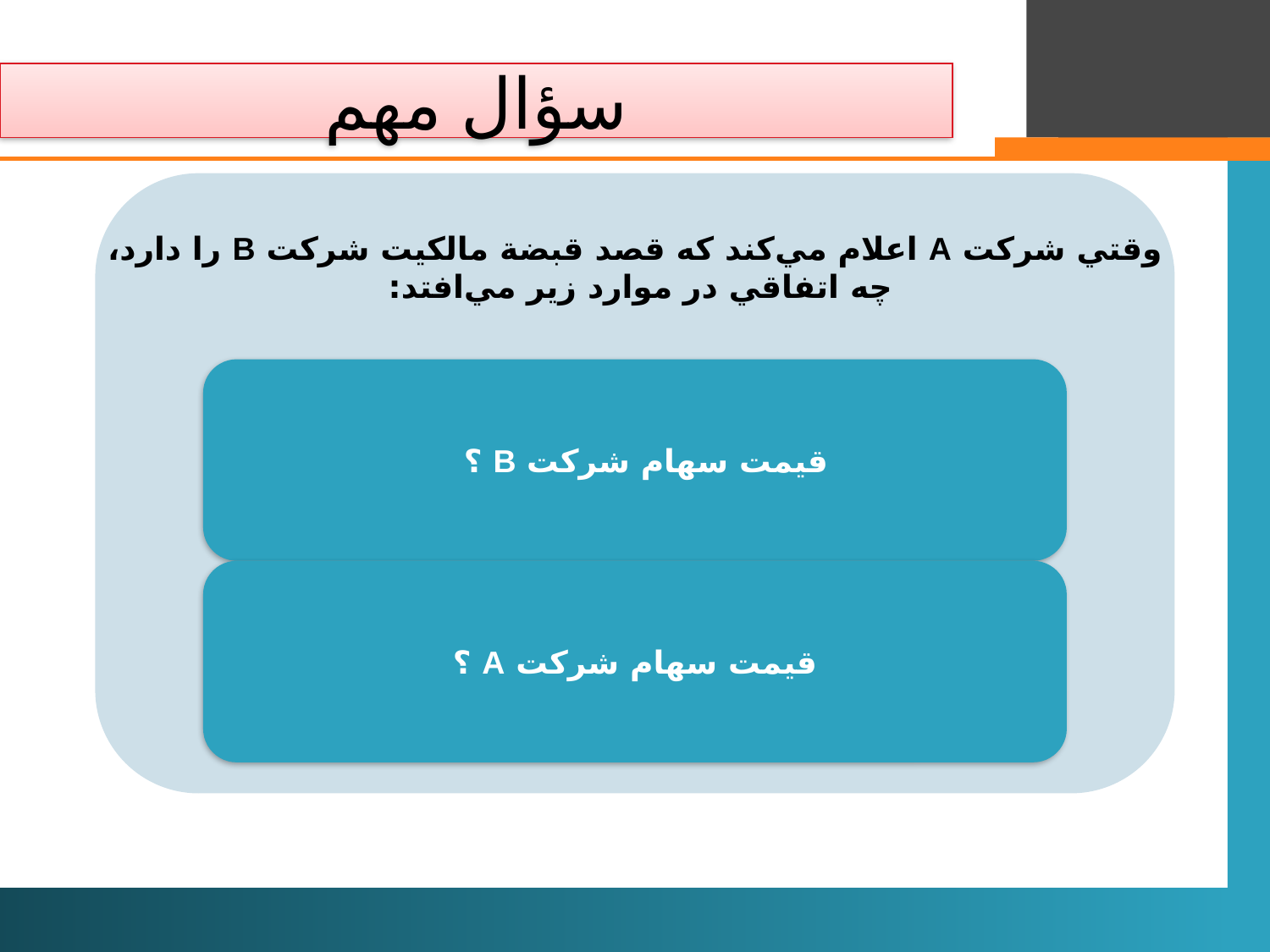

# سؤال مهم
 قيمت سهام شركت B ؟
قيمت سهام شركت A ؟